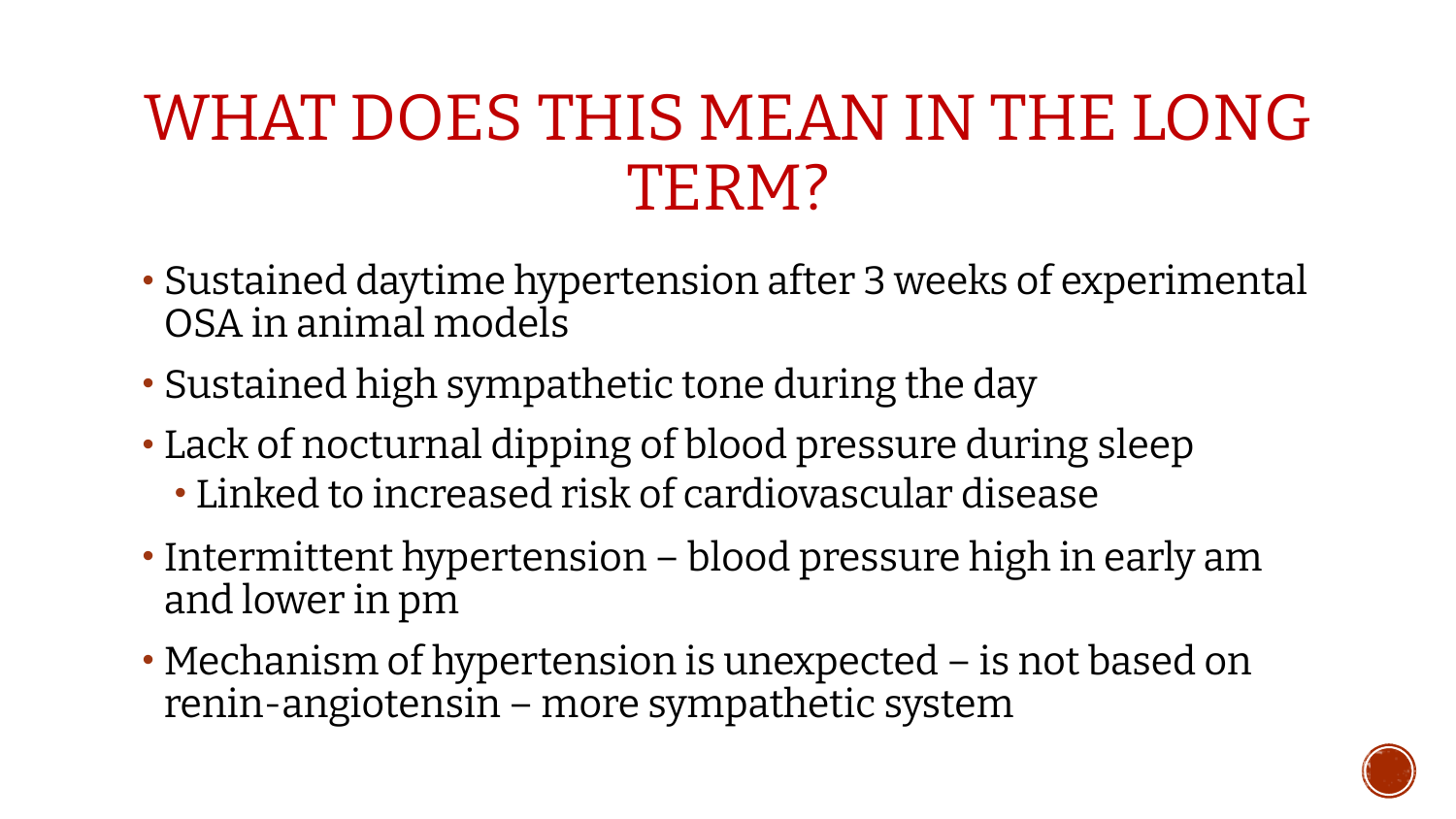

# What does this mean in the long term?
Sustained daytime hypertension after 3 weeks of experimental OSA in animal models
Sustained high sympathetic tone during the day
Lack of nocturnal dipping of blood pressure during sleep
Linked to increased risk of cardiovascular disease
Intermittent hypertension – blood pressure high in early am and lower in pm
Mechanism of hypertension is unexpected – is not based on renin-angiotensin – more sympathetic system